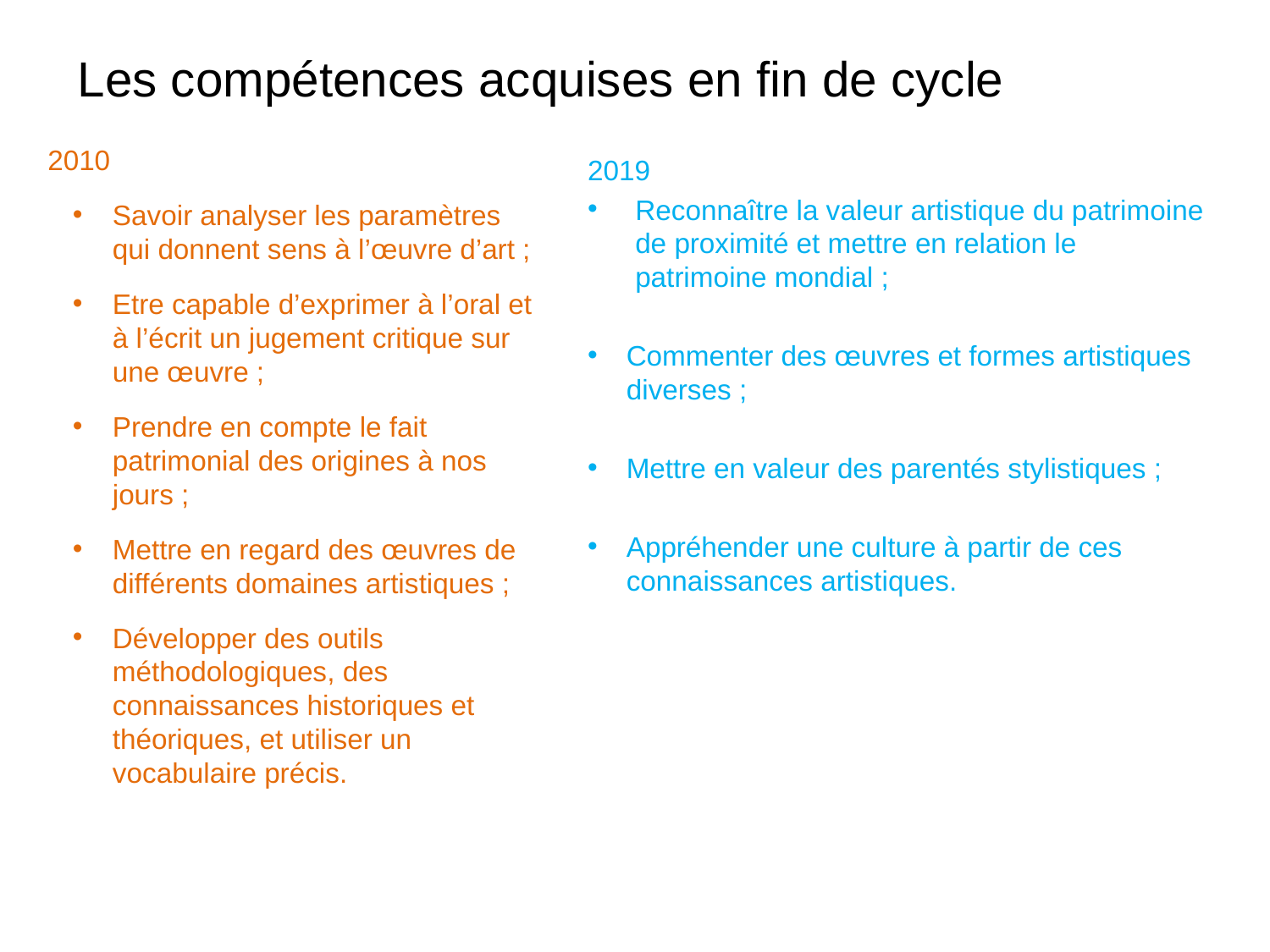

# Les compétences acquises en fin de cycle
2010
Savoir analyser les paramètres qui donnent sens à l’œuvre d’art ;
Etre capable d’exprimer à l’oral et à l’écrit un jugement critique sur une œuvre ;
Prendre en compte le fait patrimonial des origines à nos jours ;
Mettre en regard des œuvres de différents domaines artistiques ;
Développer des outils méthodologiques, des connaissances historiques et théoriques, et utiliser un  vocabulaire précis.
2019
Reconnaître la valeur artistique du patrimoine de proximité et mettre en relation le patrimoine mondial ;

Commenter des œuvres et formes artistiques diverses ;

Mettre en valeur des parentés stylistiques ;

Appréhender une culture à partir de ces connaissances artistiques.